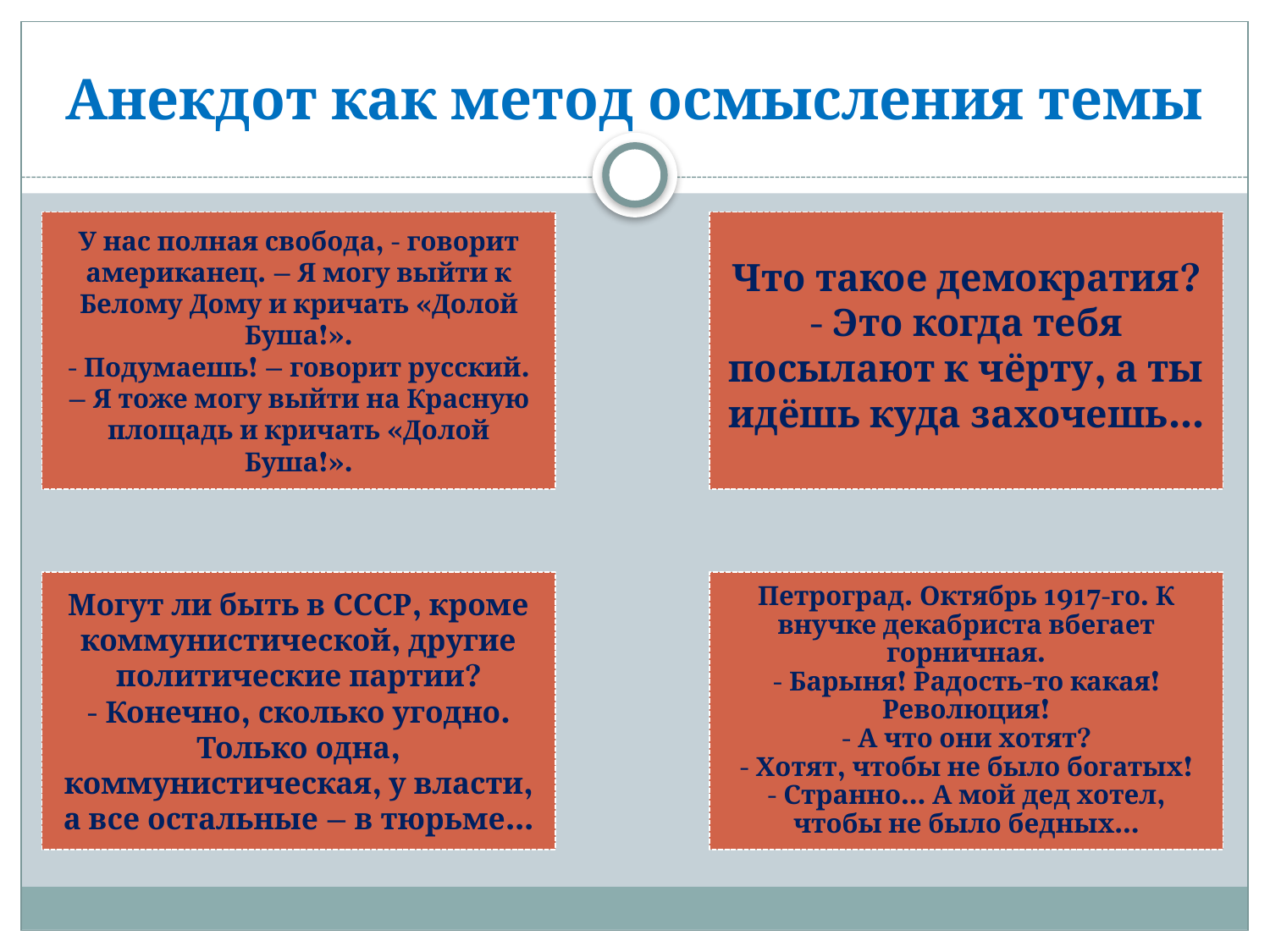

# Анекдот как метод осмысления темы
Петроград. Октябрь 1917-го. К внучке декабриста вбегает горничная.
- Барыня! Радость-то какая! Революция!
- А что они хотят?
- Хотят, чтобы не было богатых!
- Странно… А мой дед хотел, чтобы не было бедных…
Могут ли быть в СССР, кроме коммунистической, другие политические партии?
- Конечно, сколько угодно. Только одна, коммунистическая, у власти, а все остальные – в тюрьме…
Что такое демократия?
- Это когда тебя посылают к чёрту, а ты идёшь куда захочешь…
У нас полная свобода, - говорит американец. – Я могу выйти к Белому Дому и кричать «Долой Буша!».
- Подумаешь! – говорит русский. – Я тоже могу выйти на Красную площадь и кричать «Долой Буша!».